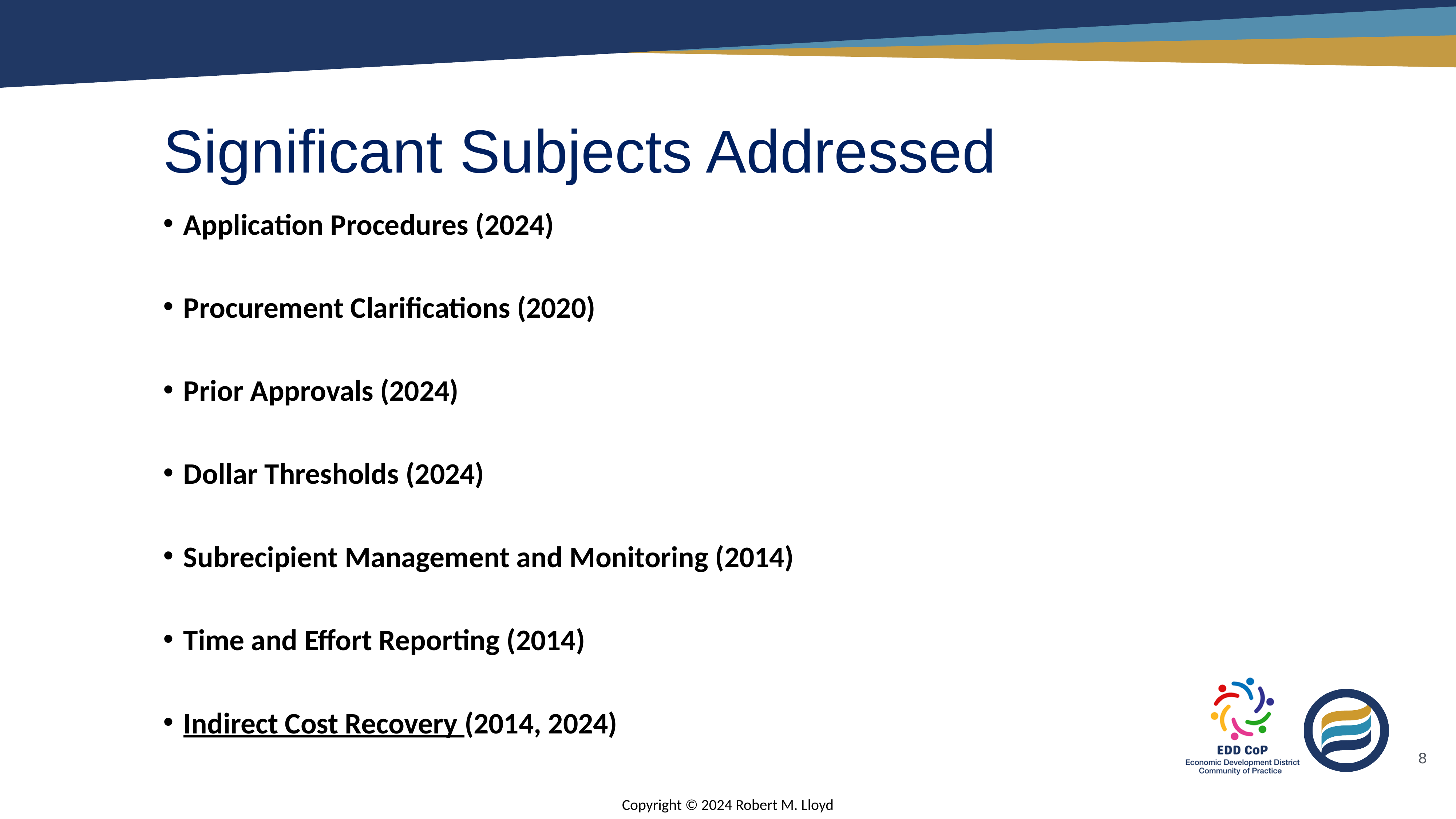

# Significant Subjects Addressed
Application Procedures (2024)

Procurement Clarifications (2020)

Prior Approvals (2024)

Dollar Thresholds (2024)

Subrecipient Management and Monitoring (2014)

Time and Effort Reporting (2014)

Indirect Cost Recovery (2014, 2024)

8